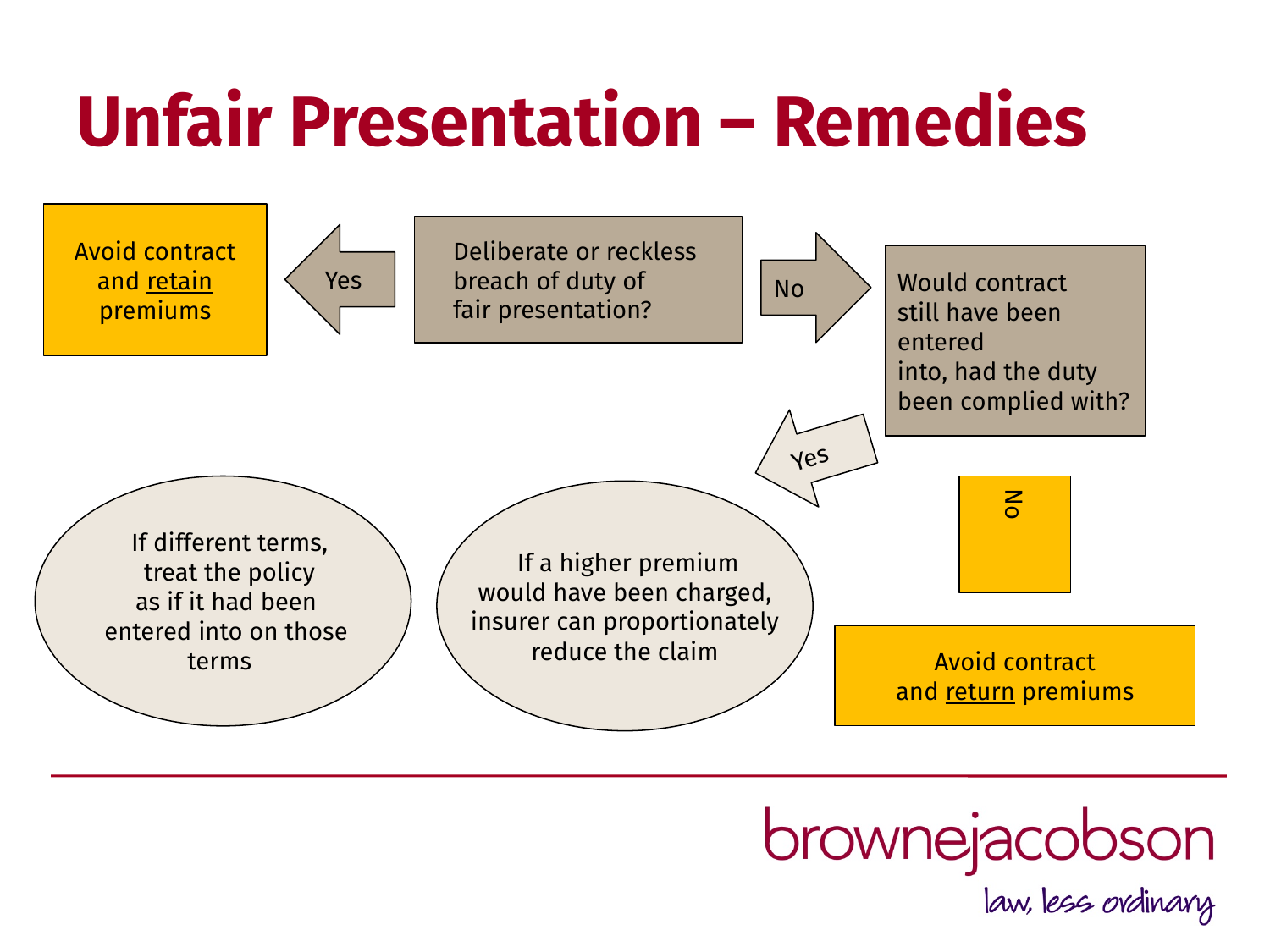

# Unfair Presentation – Remedies
Avoid contract
and retain
premiums
    Deliberate or reckless
    breach of duty of
    fair presentation?
Yes
No
Would contract
still have been
entered
into, had the duty
been complied with?
Yes
  If different terms,
  treat the policy
   as if it had been
  entered into on those
terms
No
 If a higher premium
would have been charged,
insurer can proportionately
reduce the claim
Avoid contract
and return premiums